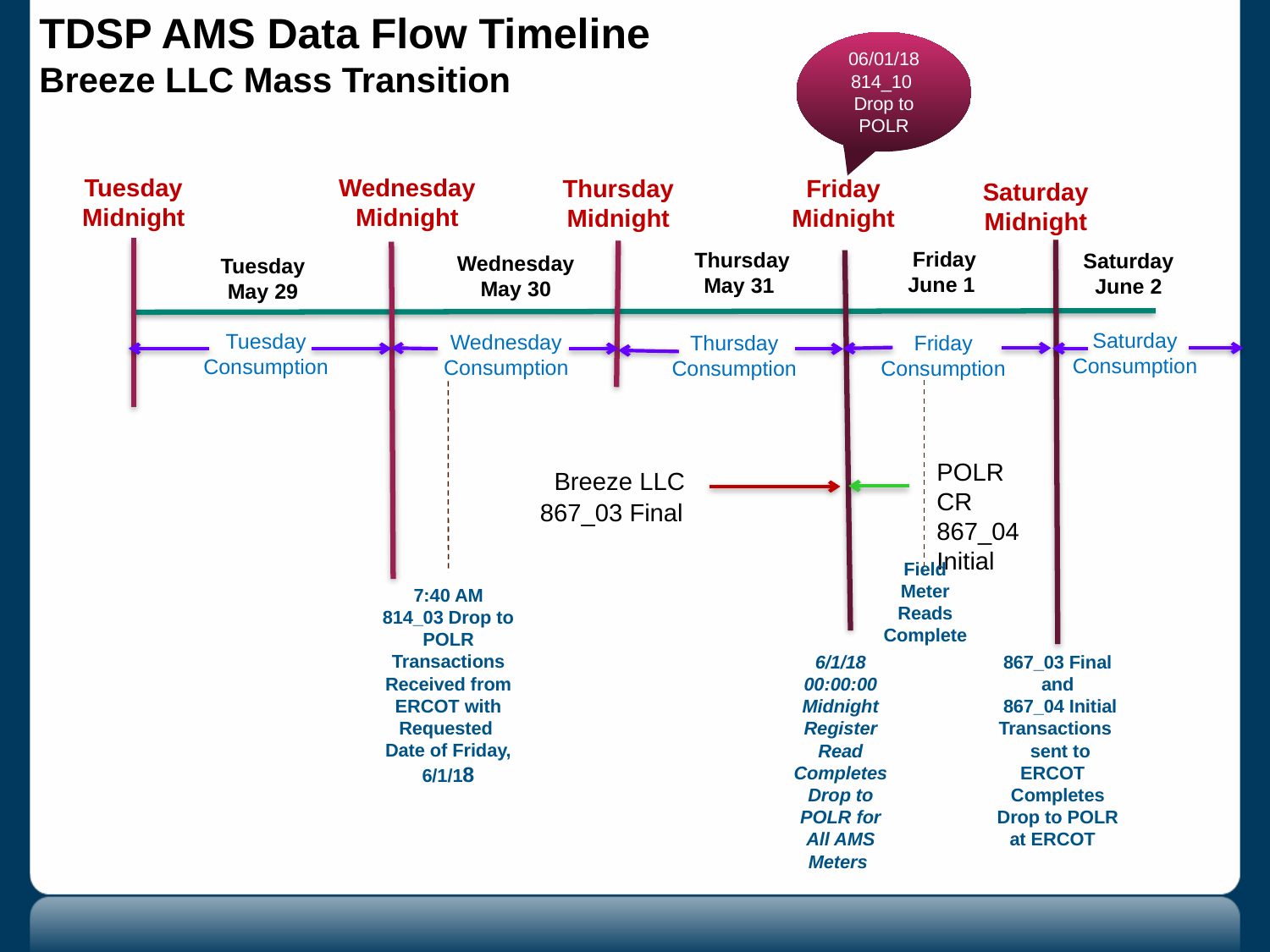

TDSP AMS Data Flow Timeline
Breeze LLC Mass Transition
06/01/18 814_10  Drop to POLR
Tuesday
Midnight
Wednesday
Midnight
Thursday
Midnight
Friday
Midnight
Saturday
Midnight
Friday
June 1
Thursday
May 31
Saturday
June 2
Wednesday
May 30
Tuesday
May 29
Saturday
Consumption
Tuesday
Consumption
Wednesday
Consumption
Thursday
Consumption
Friday
Consumption
POLR CR
867_04 Initial

 Breeze LLC 867_03 Final
Field Meter Reads Complete
7:40 AM
814_03 Drop to POLR Transactions Received from ERCOT with Requested  Date of Friday, 6/1/18
6/1/18
00:00:00
Midnight
Register Read Completes Drop to POLR for All AMS Meters
867_03 Final and
 867_04 Initial Transactions
 sent to ERCOT
Completes Drop to POLR at ERCOT